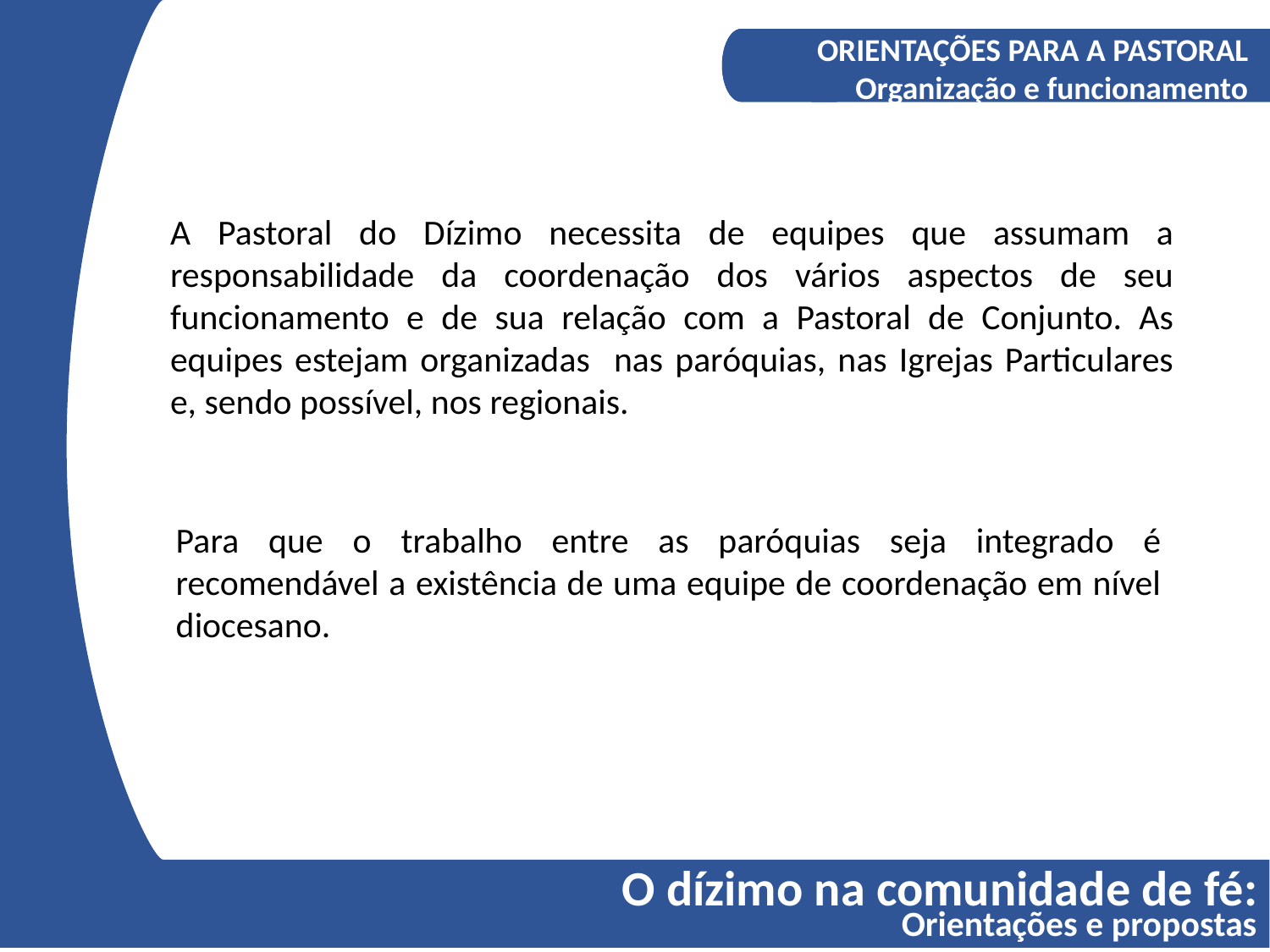

A COMPREENSÃO DO DÍZIMO
Os fundamentos bíblicos do Diizmo
ORIENTAÇÕES PARA A PASTORAL
Organização e funcionamento

A Pastoral do Dízimo necessita de equipes que assumam a responsabilidade da coordenação dos vários aspectos de seu funcionamento e de sua relação com a Pastoral de Conjunto. As equipes estejam organizadas  nas paróquias, nas Igrejas Particulares e, sendo possível, nos regionais.
Para que o trabalho entre as paróquias seja integrado é recomendável a existência de uma equipe de coordenação em nível diocesano.
O dízimo na comunidade de fé:

Orientações e propostas